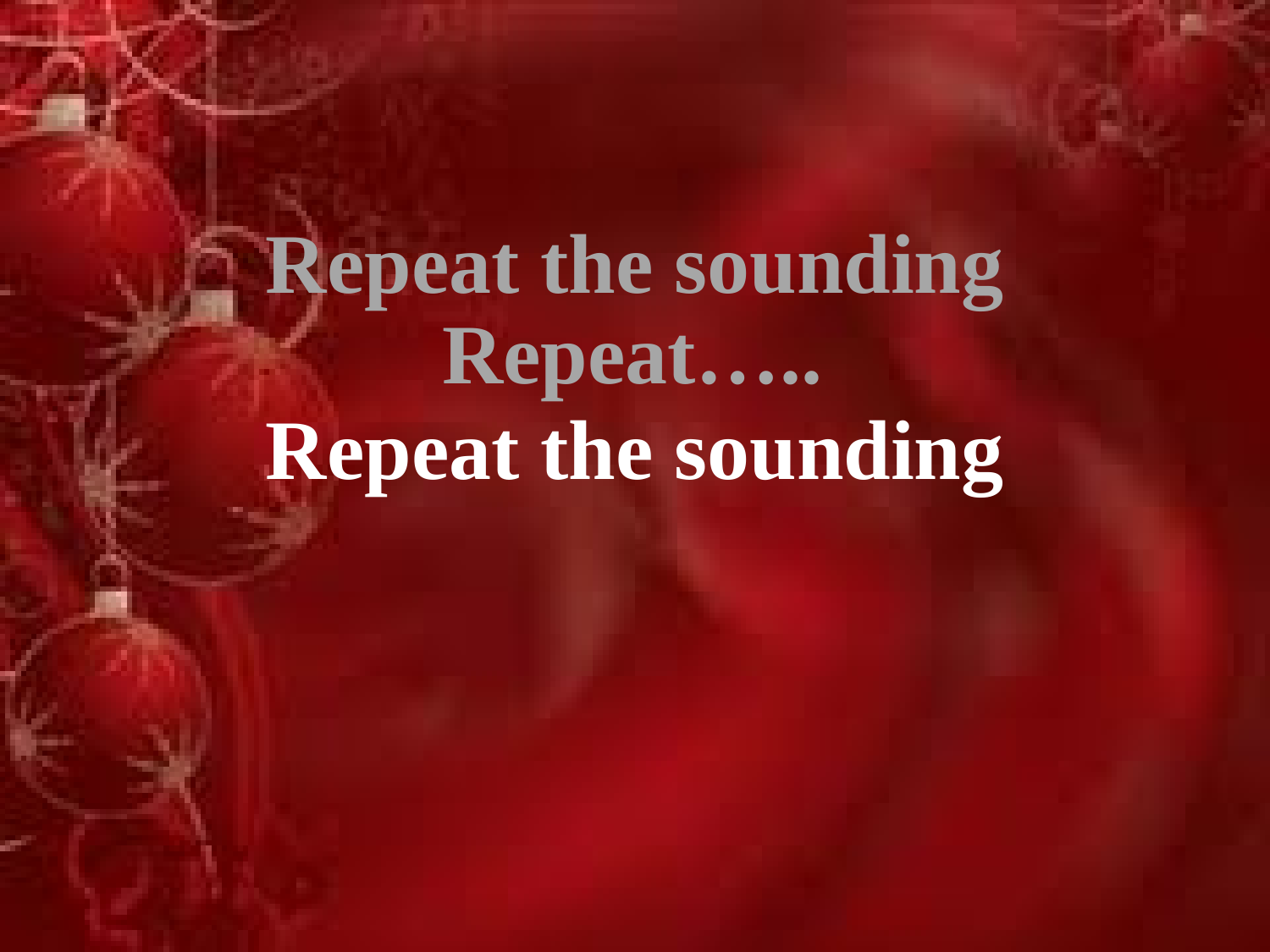

Repeat the sounding
Repeat…..
Repeat the sounding